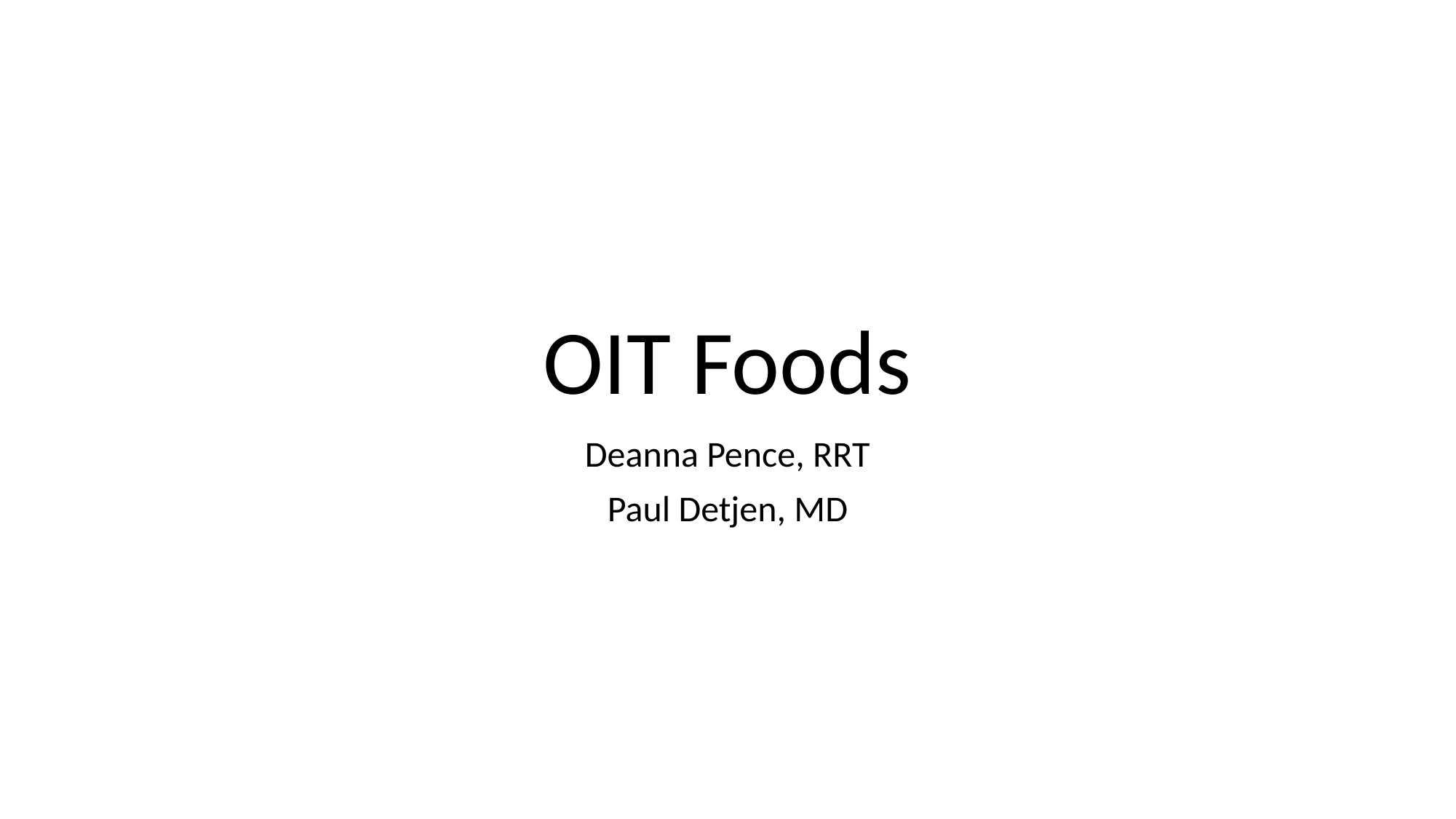

# OIT Foods
Deanna Pence, RRT
Paul Detjen, MD